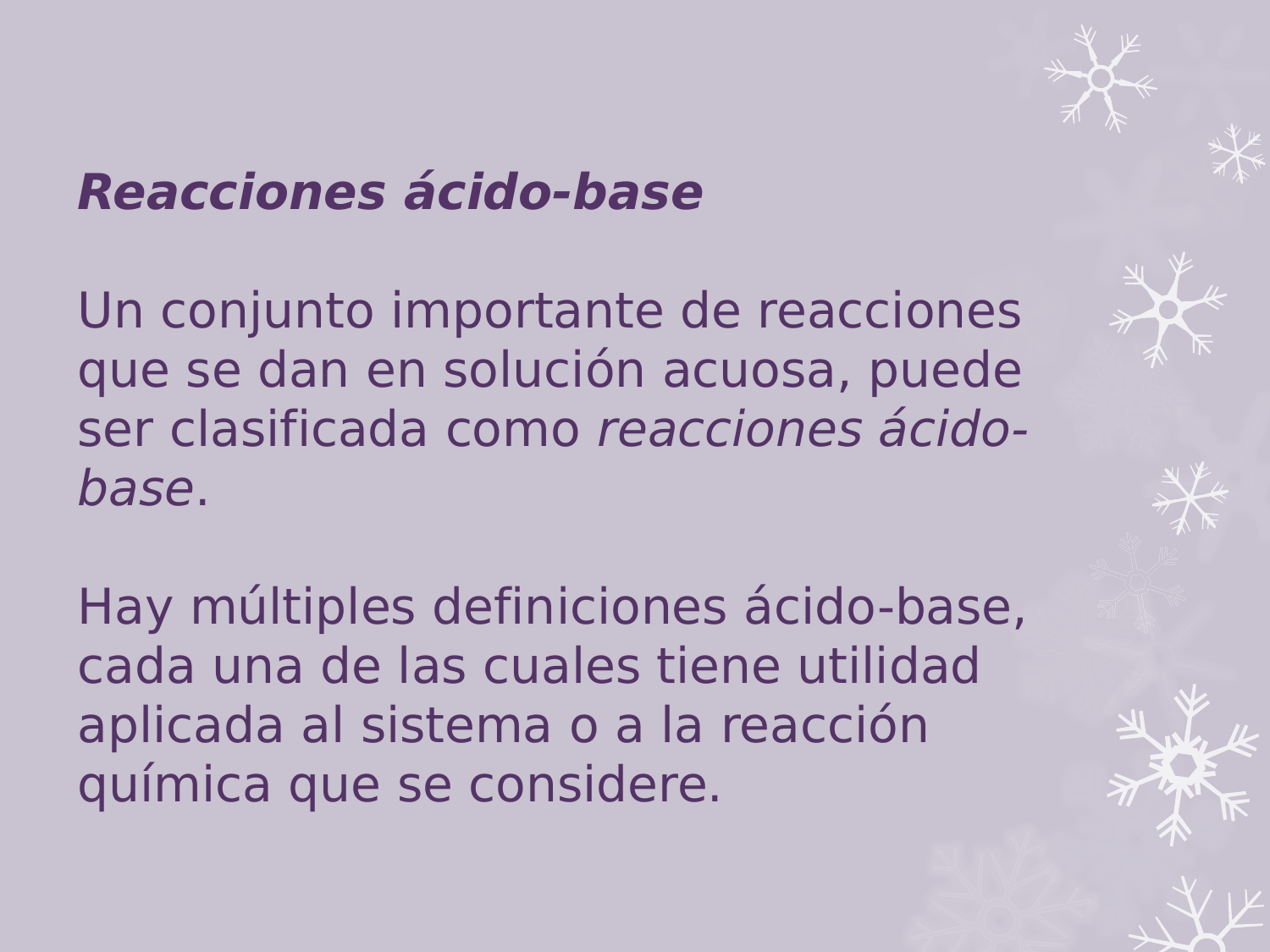

# Reacciones ácido-base Un conjunto importante de reacciones que se dan en solución acuosa, puede ser clasificada como reacciones ácido-base. Hay múltiples definiciones ácido-base, cada una de las cuales tiene utilidad aplicada al sistema o a la reacción química que se considere.